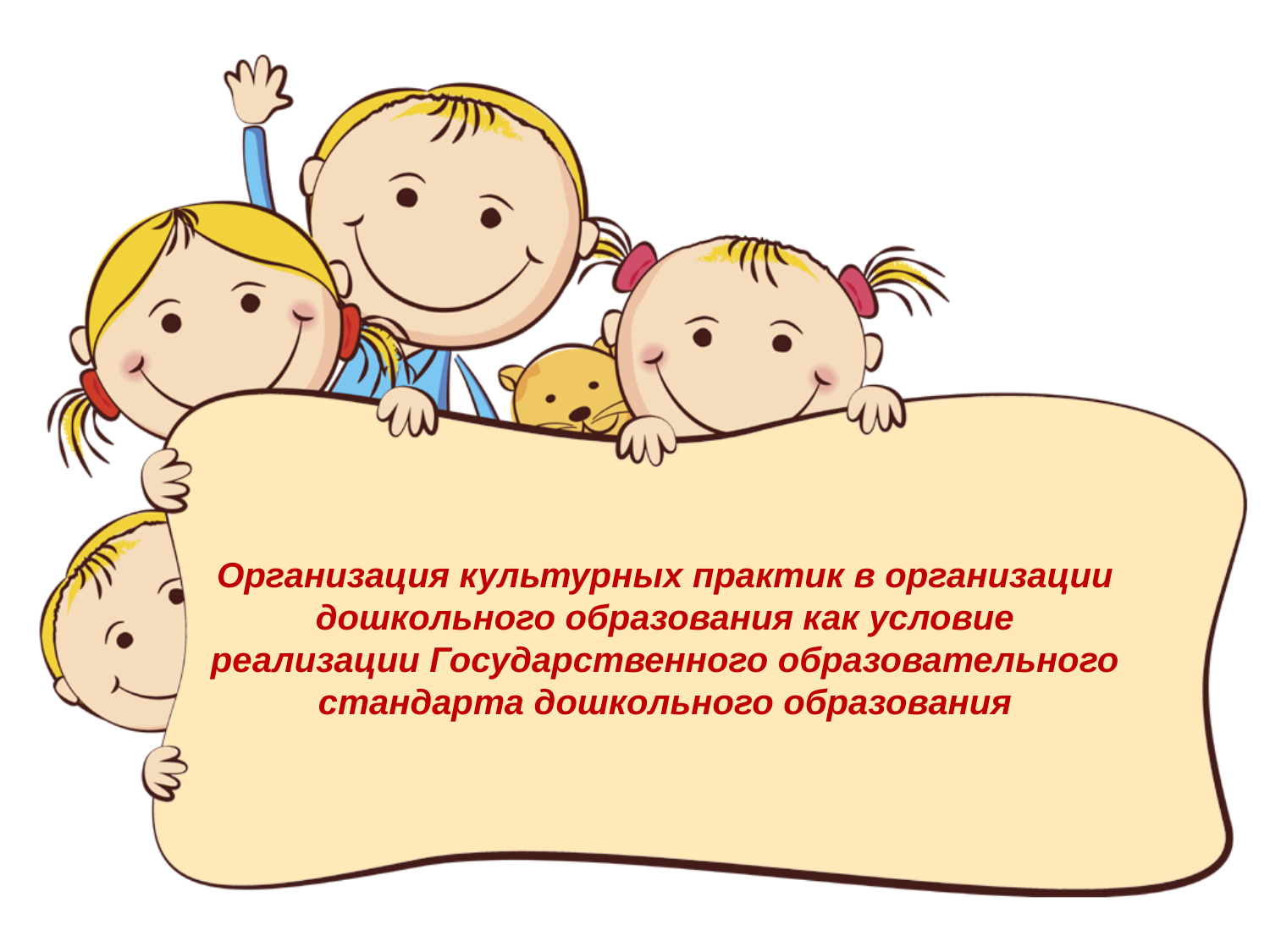

# Организация культурных практик в организации дошкольного образования как условие реализации Государственного образовательного стандарта дошкольного образования